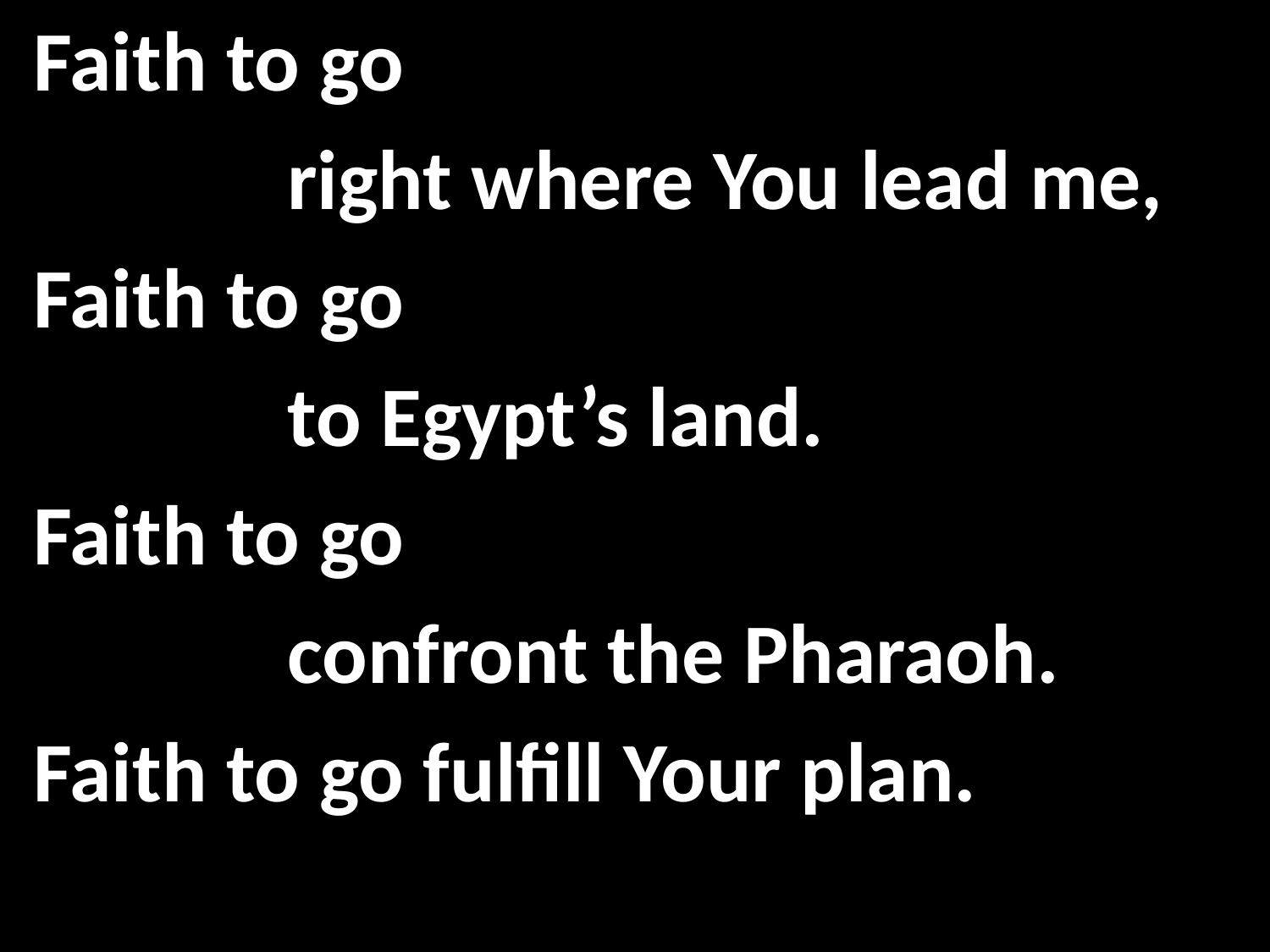

Faith to go
		right where You lead me,
Faith to go
		to Egypt’s land.
Faith to go
		confront the Pharaoh.
Faith to go fulfill Your plan.